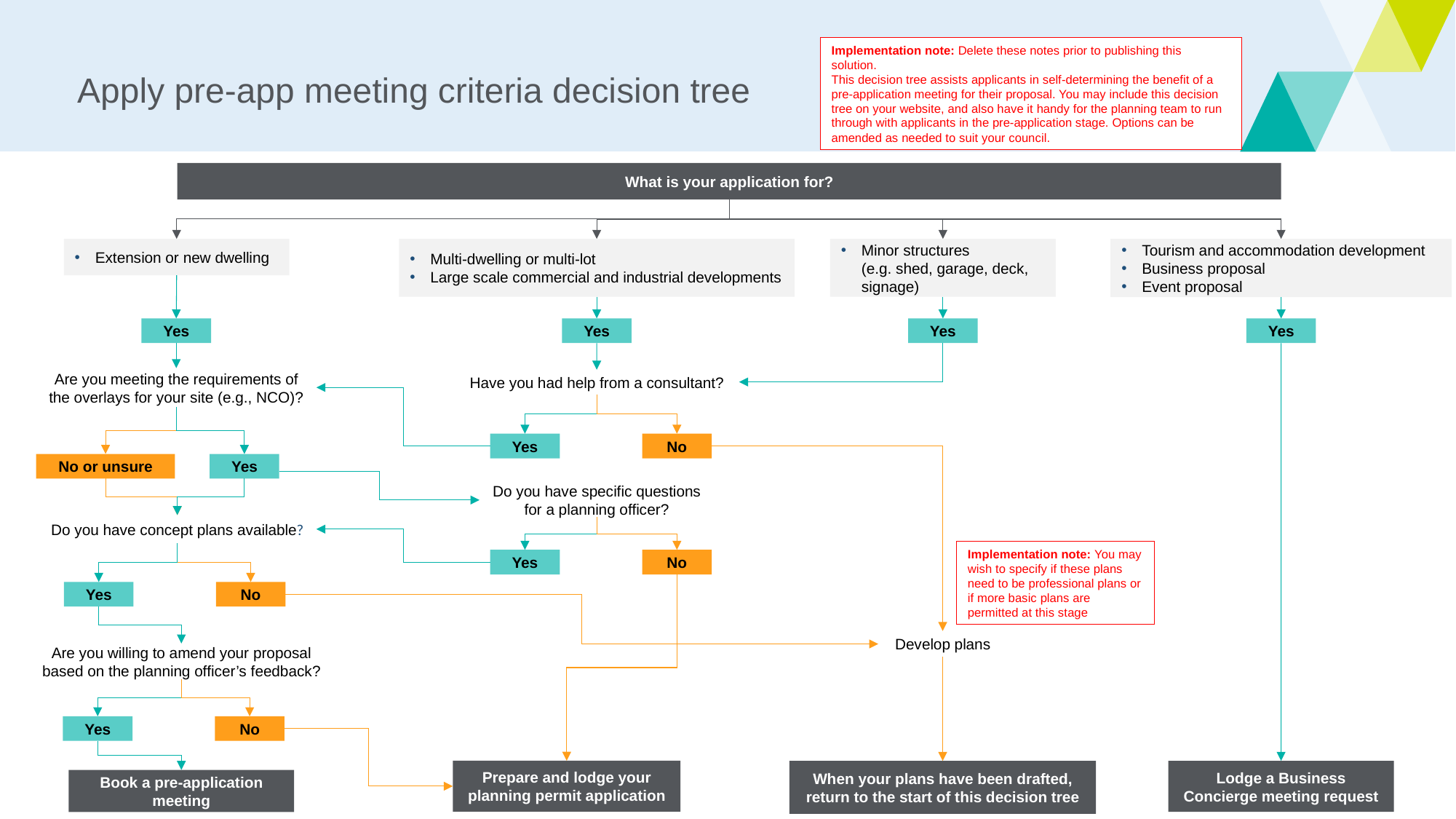

Implementation note: Delete these notes prior to publishing this solution.
This decision tree assists applicants in self-determining the benefit of a pre-application meeting for their proposal. You may include this decision tree on your website, and also have it handy for the planning team to run through with applicants in the pre-application stage. Options can be amended as needed to suit your council.
# Apply pre-app meeting criteria decision tree
What is your application for?
What is your application for?
Extension or new dwelling
Multi-dwelling or multi-lot
Large scale commercial and industrial developments
Minor structures
(e.g. shed, garage, deck, signage)
Tourism and accommodation development
Business proposal
Event proposal
Yes
Yes
Yes
Yes
Are you meeting the requirements of the overlays for your site (e.g., NCO)?
Have you had help from a consultant?
Yes
No
Yes
No or unsure
Do you have specific questions for a planning officer?
Do you have concept plans available?
Do you have concept plans available?
Implementation note: You may wish to specify if these plans need to be professional plans or if more basic plans are permitted at this stage
Yes
No
Yes
No
Develop plans
Are you willing to amend your proposal based on the planning officer’s feedback?
Yes
No
Prepare and lodge your planning permit application
When your plans have been drafted, return to the start of this decision tree
Lodge a Business Concierge meeting request
Book a pre-application meeting